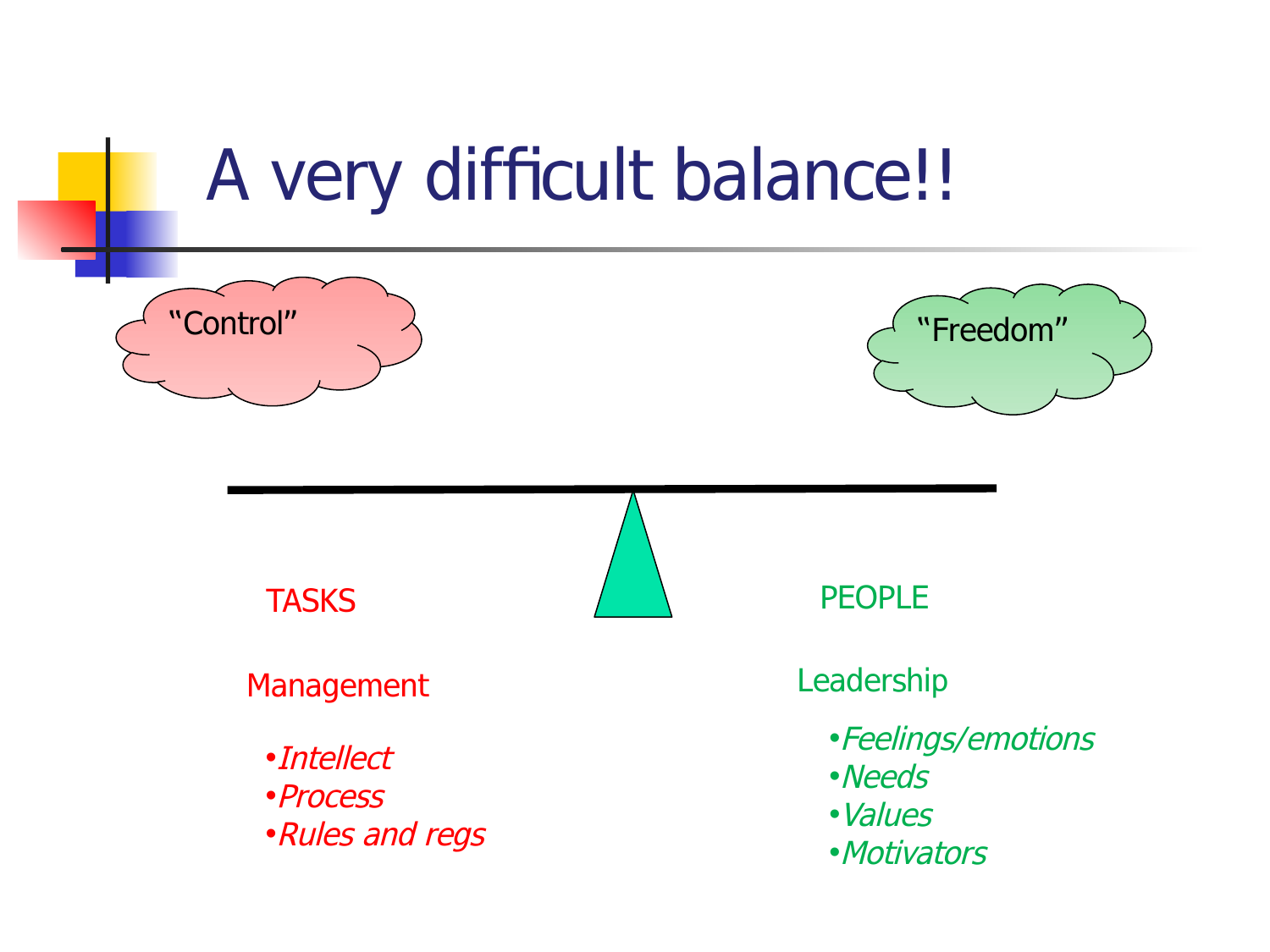

A very difficult balance!!
“Control”
“Freedom”

PEOPLE
TASKS
Leadership
Management
Feelings/emotions
Needs
Values
Motivators
Intellect
Process
Rules and regs